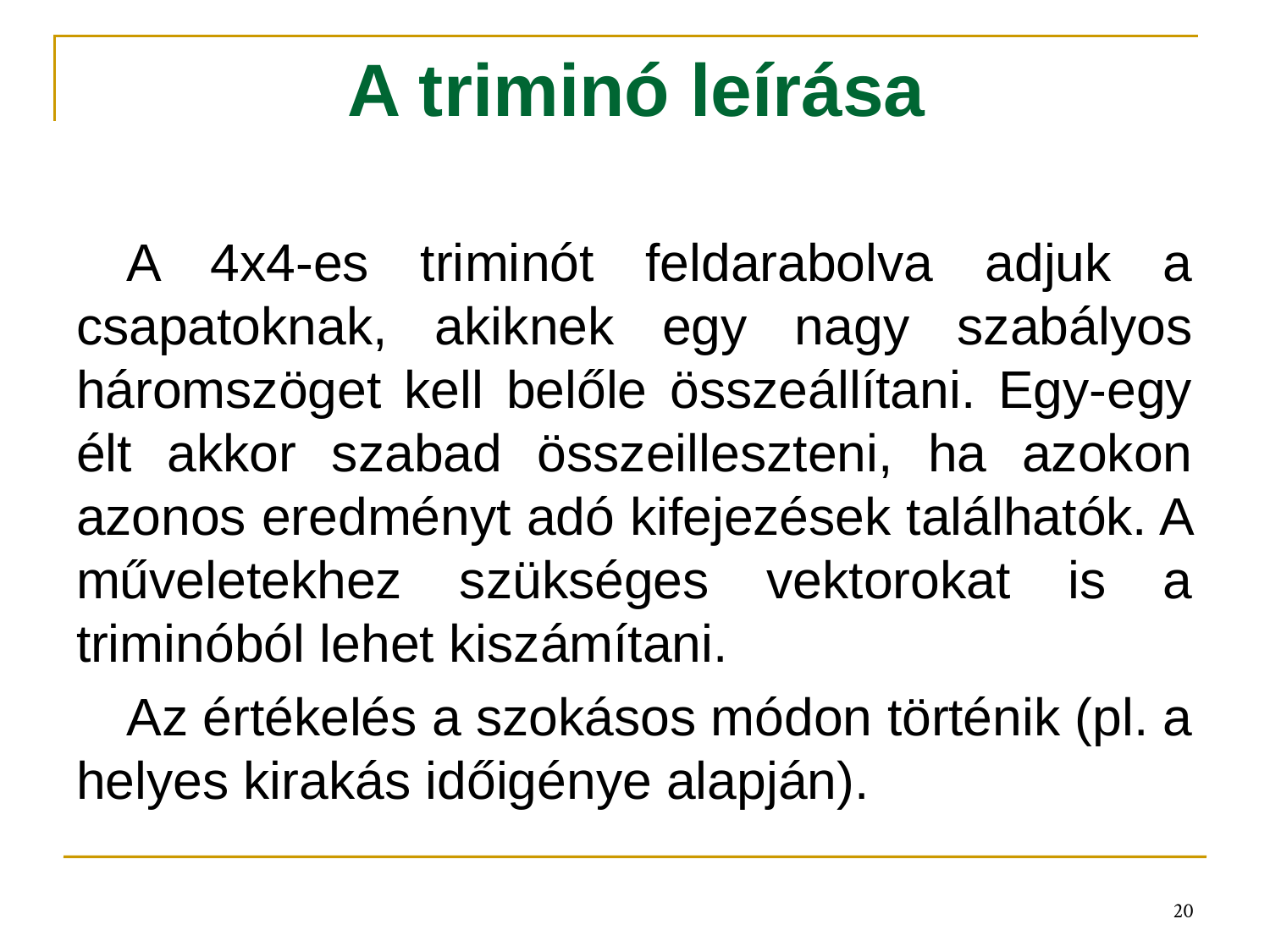

# A triminó leírása
A 4x4-es triminót feldarabolva adjuk a csapatoknak, akiknek egy nagy szabályos háromszöget kell belőle összeállítani. Egy-egy élt akkor szabad összeilleszteni, ha azokon azonos eredményt adó kifejezések találhatók. A műveletekhez szükséges vektorokat is a triminóból lehet kiszámítani.
Az értékelés a szokásos módon történik (pl. a helyes kirakás időigénye alapján).
20